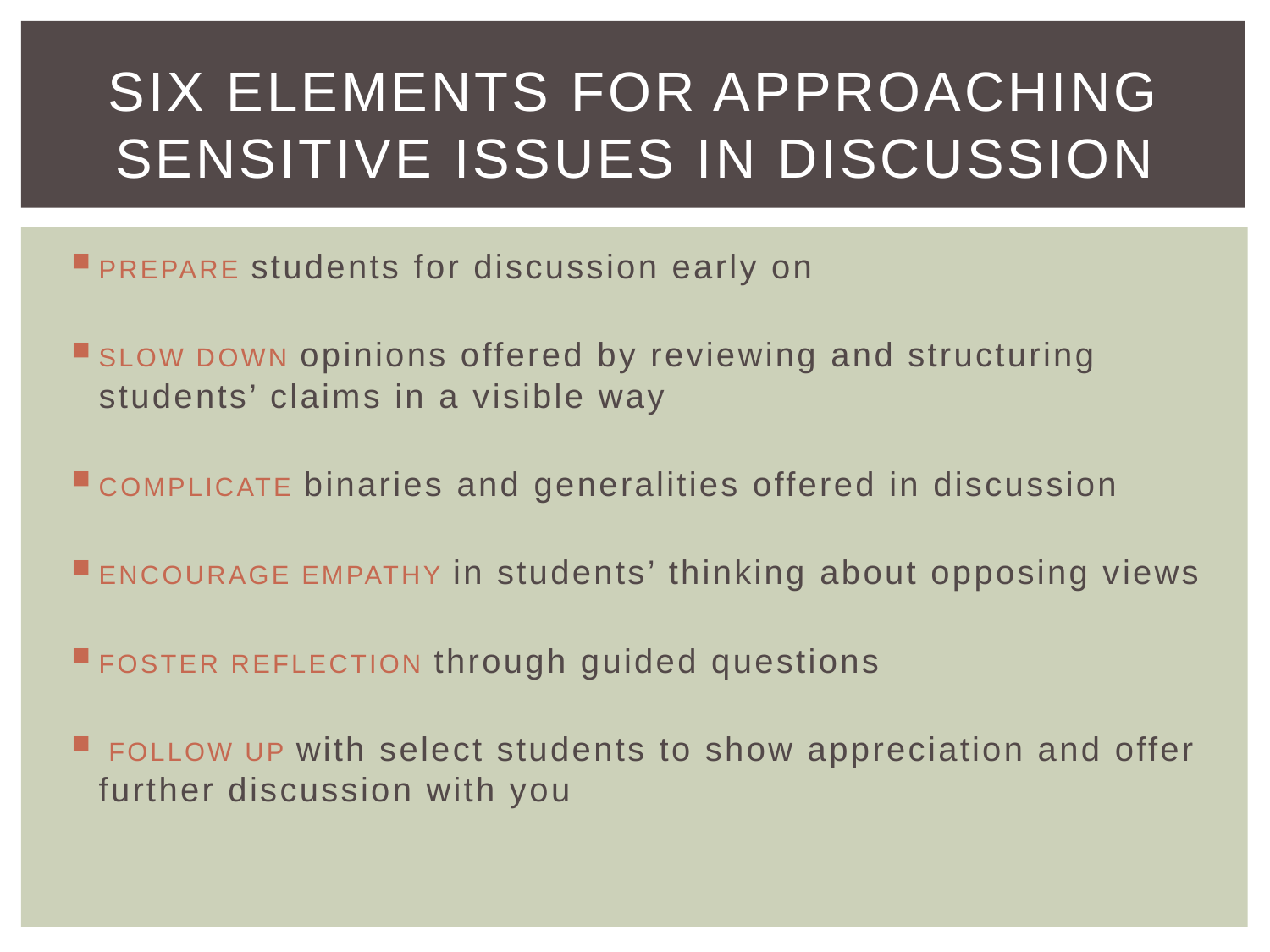

# Six Elements for Approaching Sensitive Issues in Discussion
PREPARE students for discussion early on
SLOW DOWN opinions offered by reviewing and structuring students’ claims in a visible way
COMPLICATE binaries and generalities offered in discussion
ENCOURAGE EMPATHY in students’ thinking about opposing views
FOSTER REFLECTION through guided questions
 FOLLOW UP with select students to show appreciation and offer further discussion with you